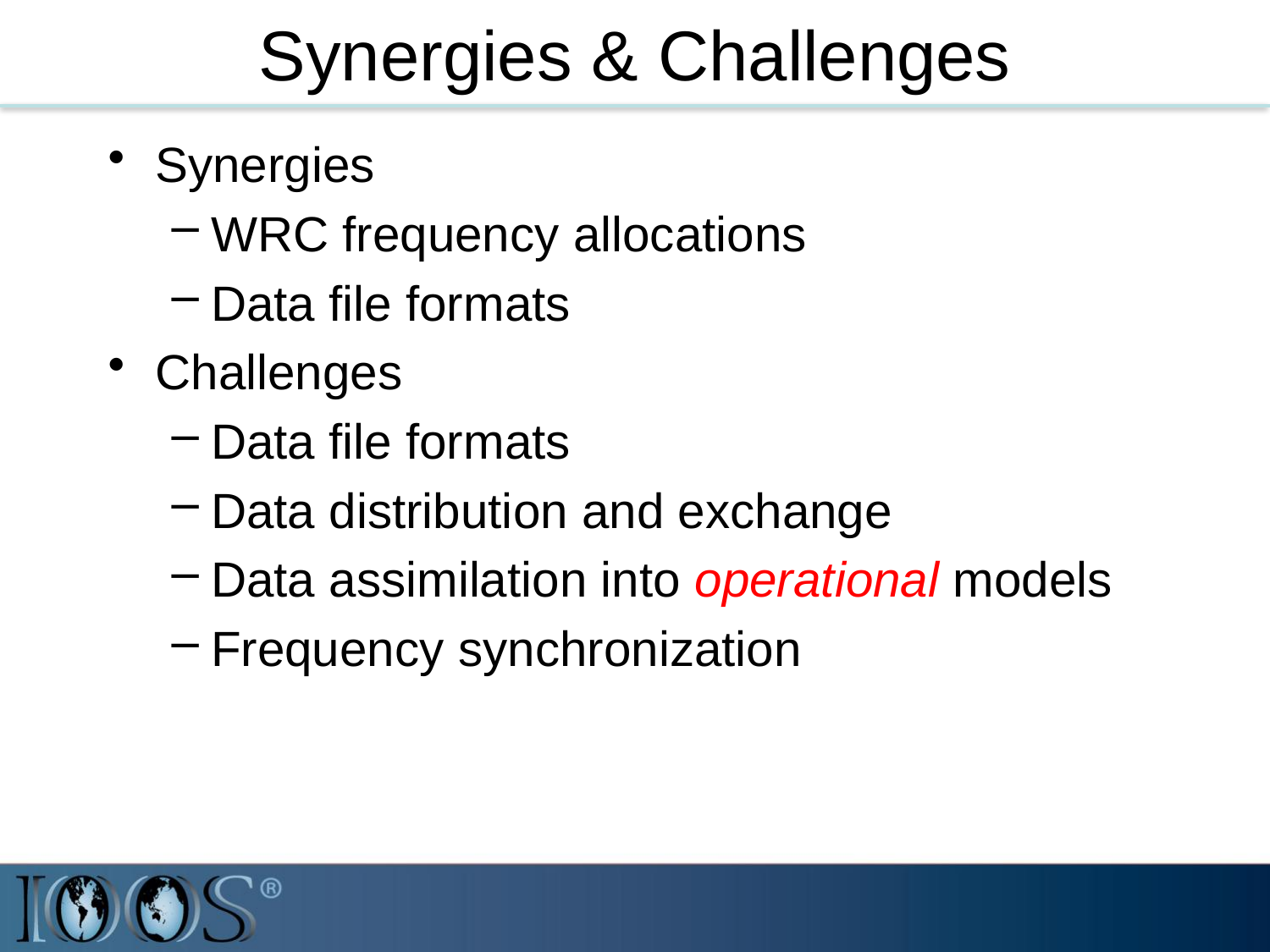

# Synergies & Challenges
Synergies
WRC frequency allocations
Data file formats
Challenges
Data file formats
Data distribution and exchange
Data assimilation into operational models
Frequency synchronization